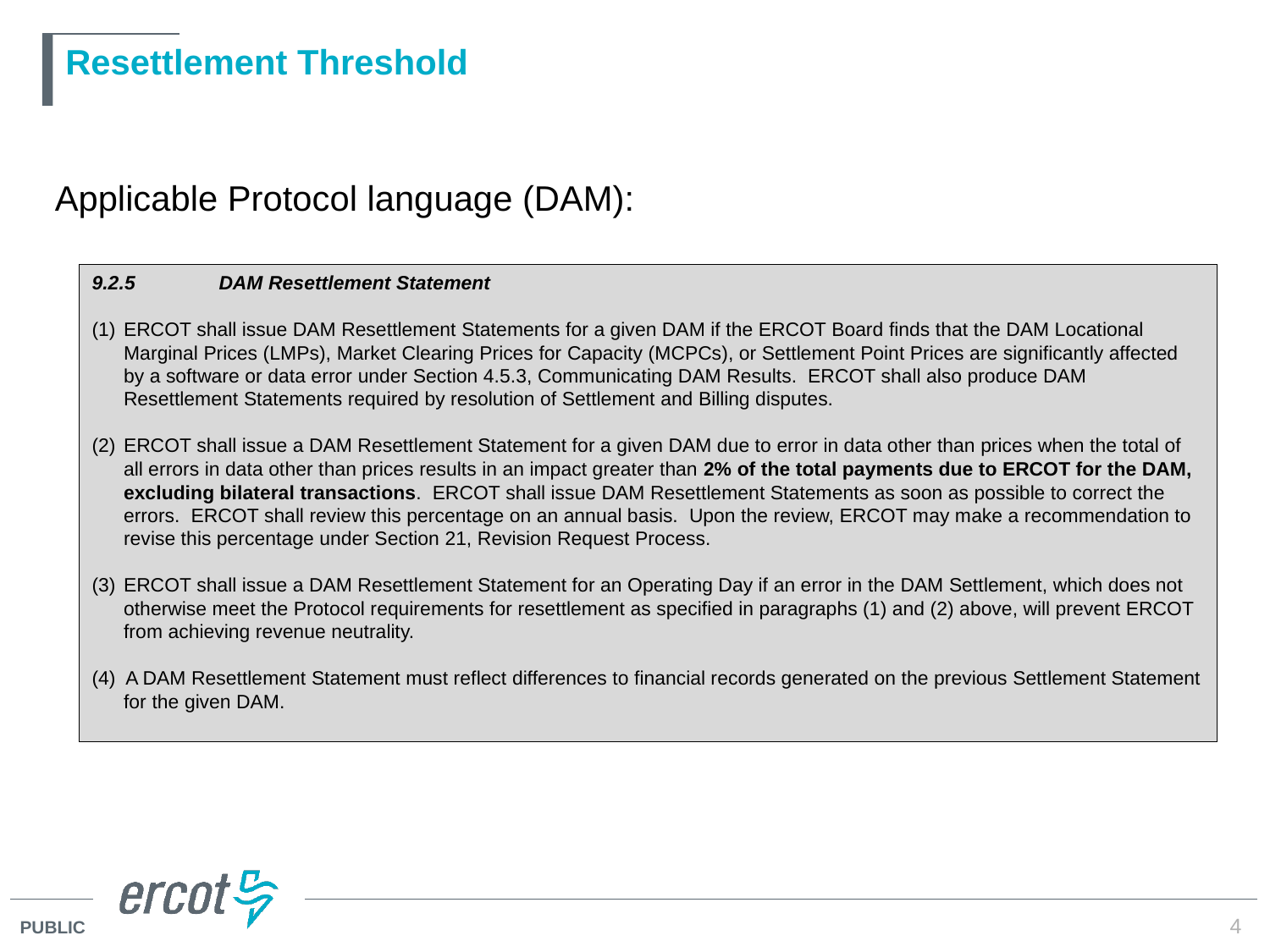

# Resettlement Threshold
Applicable Protocol language (DAM):
9.2.5	DAM Resettlement Statement

ERCOT shall issue DAM Resettlement Statements for a given DAM if the ERCOT Board finds that the DAM Locational Marginal Prices (LMPs), Market Clearing Prices for Capacity (MCPCs), or Settlement Point Prices are significantly affected by a software or data error under Section 4.5.3, Communicating DAM Results.  ERCOT shall also produce DAM Resettlement Statements required by resolution of Settlement and Billing disputes.

ERCOT shall issue a DAM Resettlement Statement for a given DAM due to error in data other than prices when the total of all errors in data other than prices results in an impact greater than 2% of the total payments due to ERCOT for the DAM, excluding bilateral transactions.  ERCOT shall issue DAM Resettlement Statements as soon as possible to correct the errors.  ERCOT shall review this percentage on an annual basis.  Upon the review, ERCOT may make a recommendation to revise this percentage under Section 21, Revision Request Process.

ERCOT shall issue a DAM Resettlement Statement for an Operating Day if an error in the DAM Settlement, which does not otherwise meet the Protocol requirements for resettlement as specified in paragraphs (1) and (2) above, will prevent ERCOT from achieving revenue neutrality.

(4)  A DAM Resettlement Statement must reflect differences to financial records generated on the previous Settlement Statement for the given DAM.

4